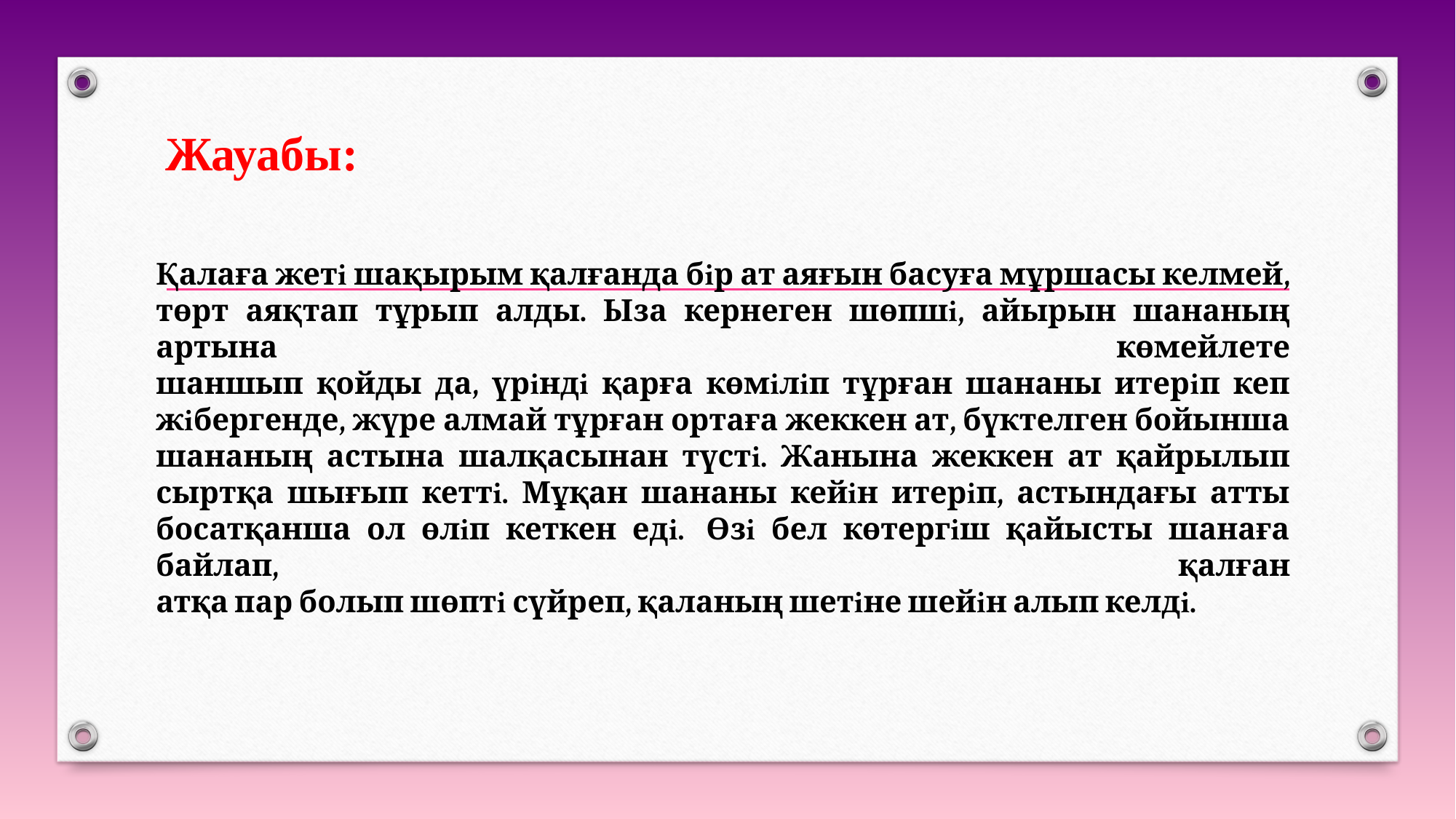

# Жауабы:
	Қалаға жетi шақырым қалғанда бiр ат аяғын басуға мұршасы келмей, төрт аяқтап тұрып алды. Ыза кернеген шөпшi, айырын шананың артына көмейлете
шаншып қойды да, үрiндi қарға көмiлiп тұрған шананы итерiп кеп жiбергенде, жүре алмай тұрған ортаға жеккен ат, бүктелген бойынша шананың астына шалқасынан түстi. Жанына жеккен ат қайрылып сыртқа шығып кеттi. Мұқан шананы кейiн итерiп, астындағы атты босатқанша ол өлiп кеткен едi.  Өзi бел көтергiш қайысты шанаға байлап, қалған
атқа пар болып шөптi сүйреп, қаланың шетiне шейiн алып келдi.